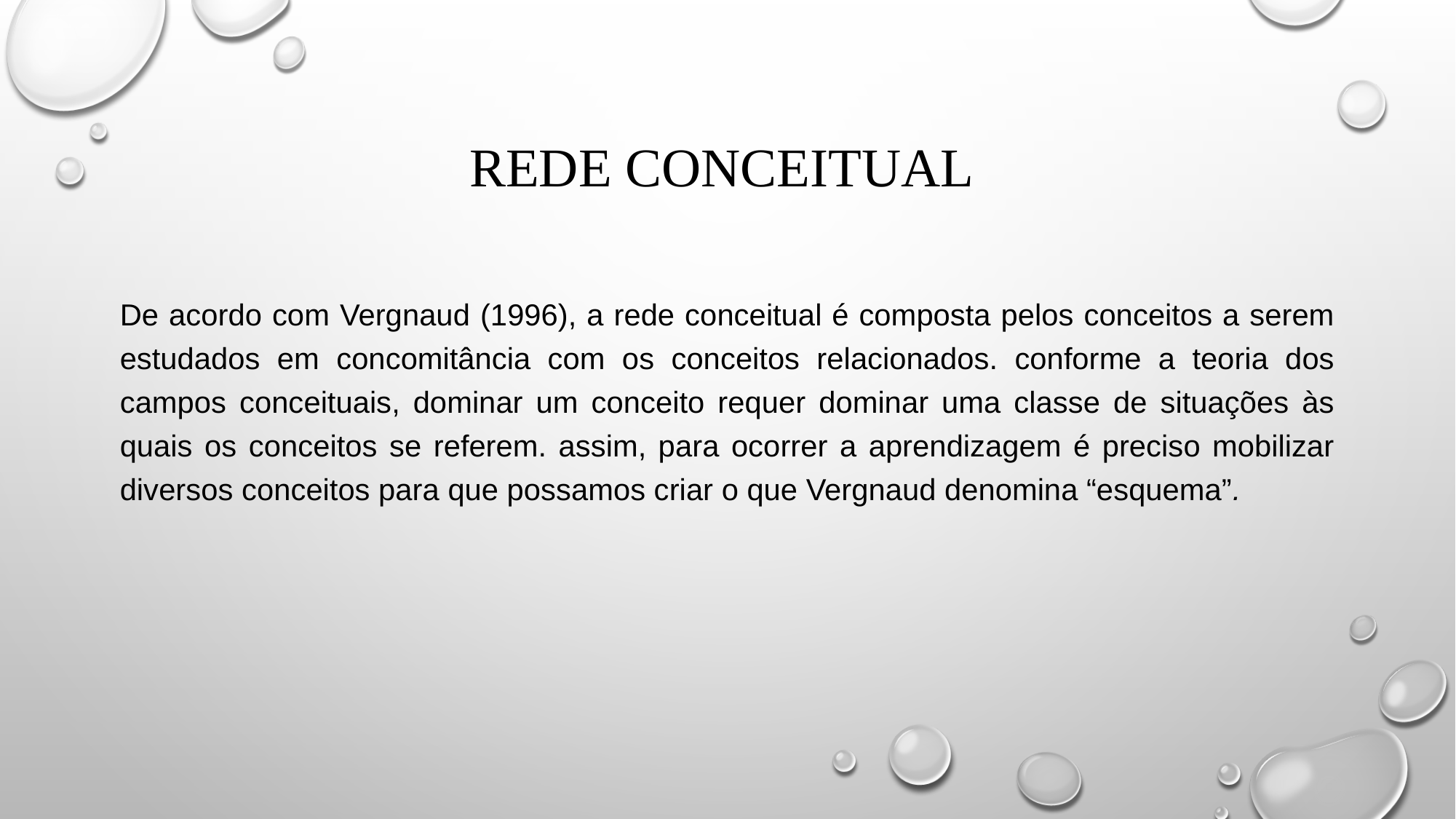

# REDE CONCEITUAL
De acordo com Vergnaud (1996), a rede conceitual é composta pelos conceitos a serem estudados em concomitância com os conceitos relacionados. conforme a teoria dos campos conceituais, dominar um conceito requer dominar uma classe de situações às quais os conceitos se referem. assim, para ocorrer a aprendizagem é preciso mobilizar diversos conceitos para que possamos criar o que Vergnaud denomina “esquema”.